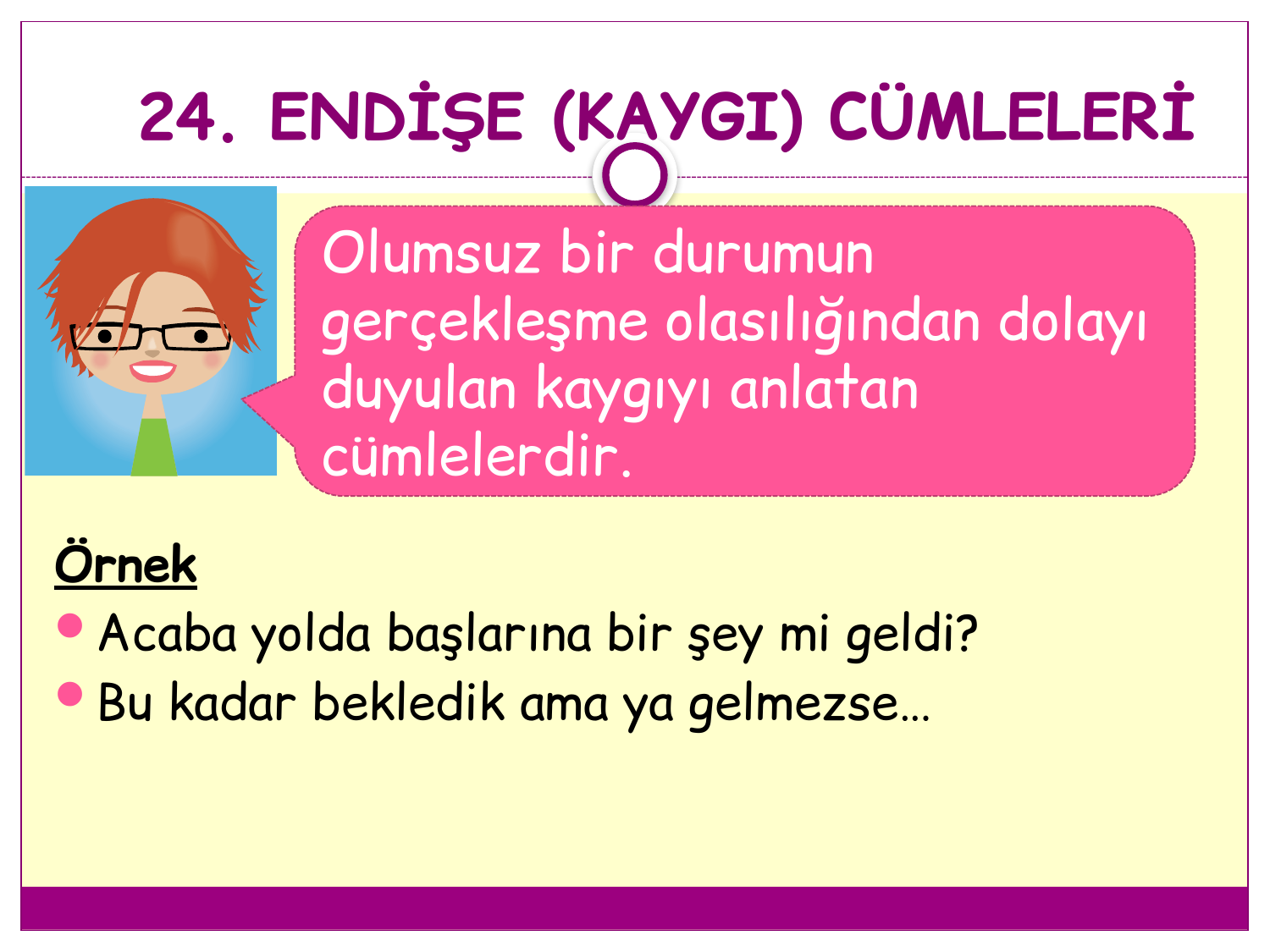

# 24. ENDİŞE (KAYGI) CÜMLELERİ
Olumsuz bir durumun gerçekleşme olasılığından dolayı duyulan kaygıyı anlatan cümlelerdir.
Örnek
Acaba yolda başlarına bir şey mi geldi?
Bu kadar bekledik ama ya gelmezse…